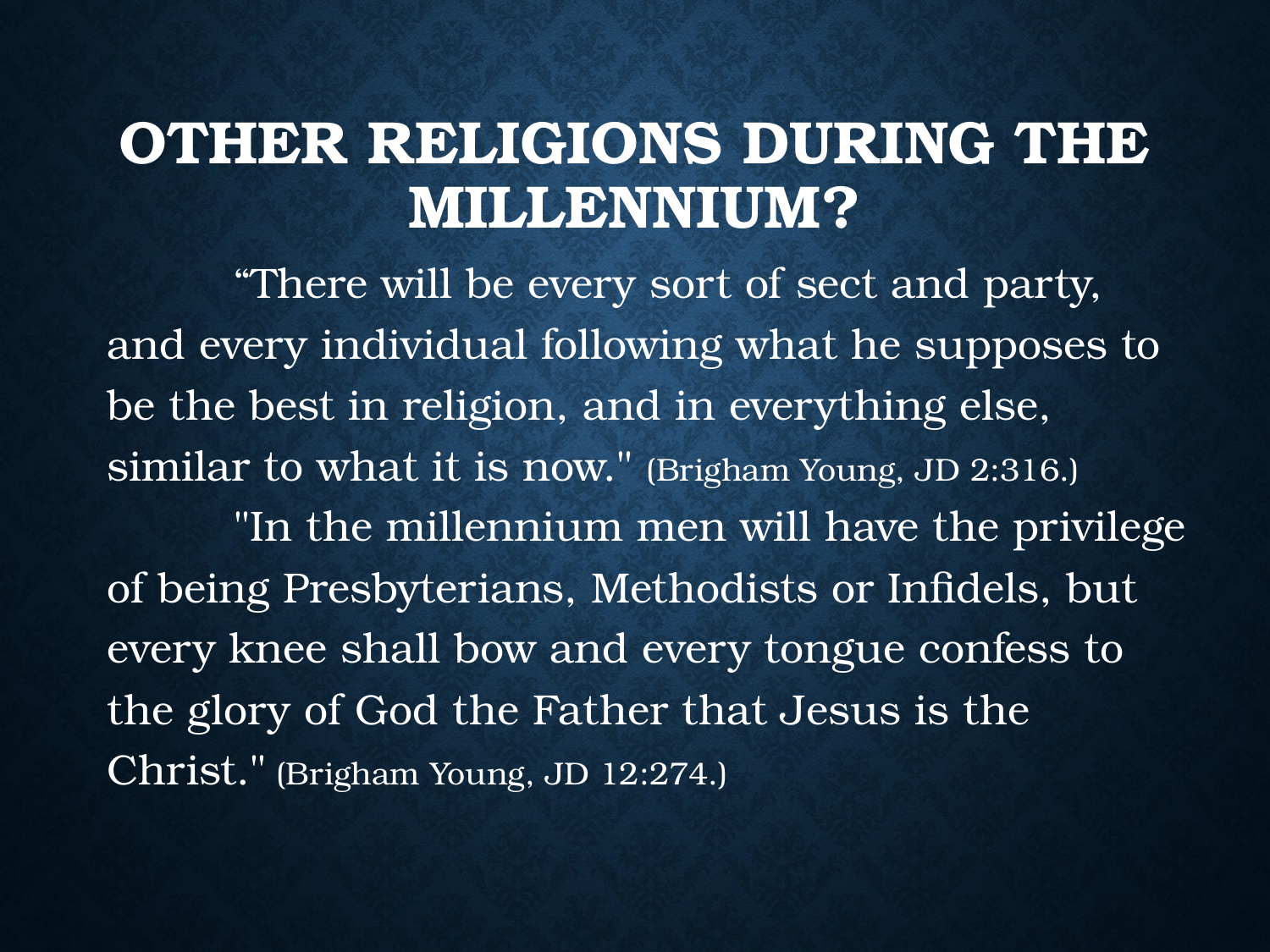

# other religions during the millennium?
		“There will be every sort of sect and party, and every individual following what he supposes to be the best in religion, and in everything else, similar to what it is now." (Brigham Young, JD 2:316.)
	"In the millennium men will have the privilege of being Presbyterians, Methodists or Infidels, but  every knee shall bow and every tongue confess to the glory of God the Father that Jesus is the Christ." (Brigham Young, JD 12:274.)